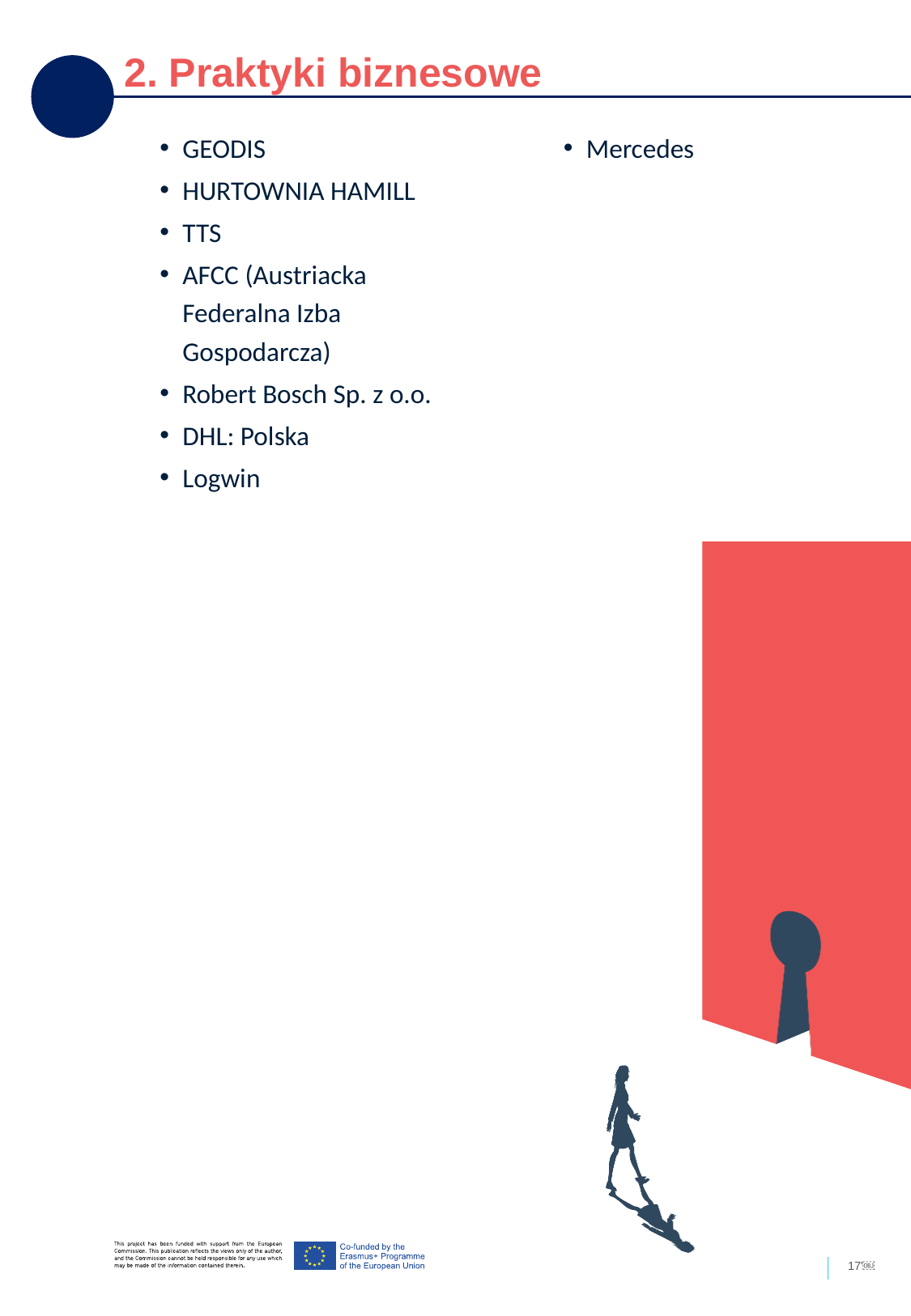

2. Praktyki biznesowe

GEODIS
HURTOWNIA HAMILL
TTS
AFCC (Austriacka Federalna Izba Gospodarcza)
Robert Bosch Sp. z o.o.
DHL: Polska
Logwin
Mercedes